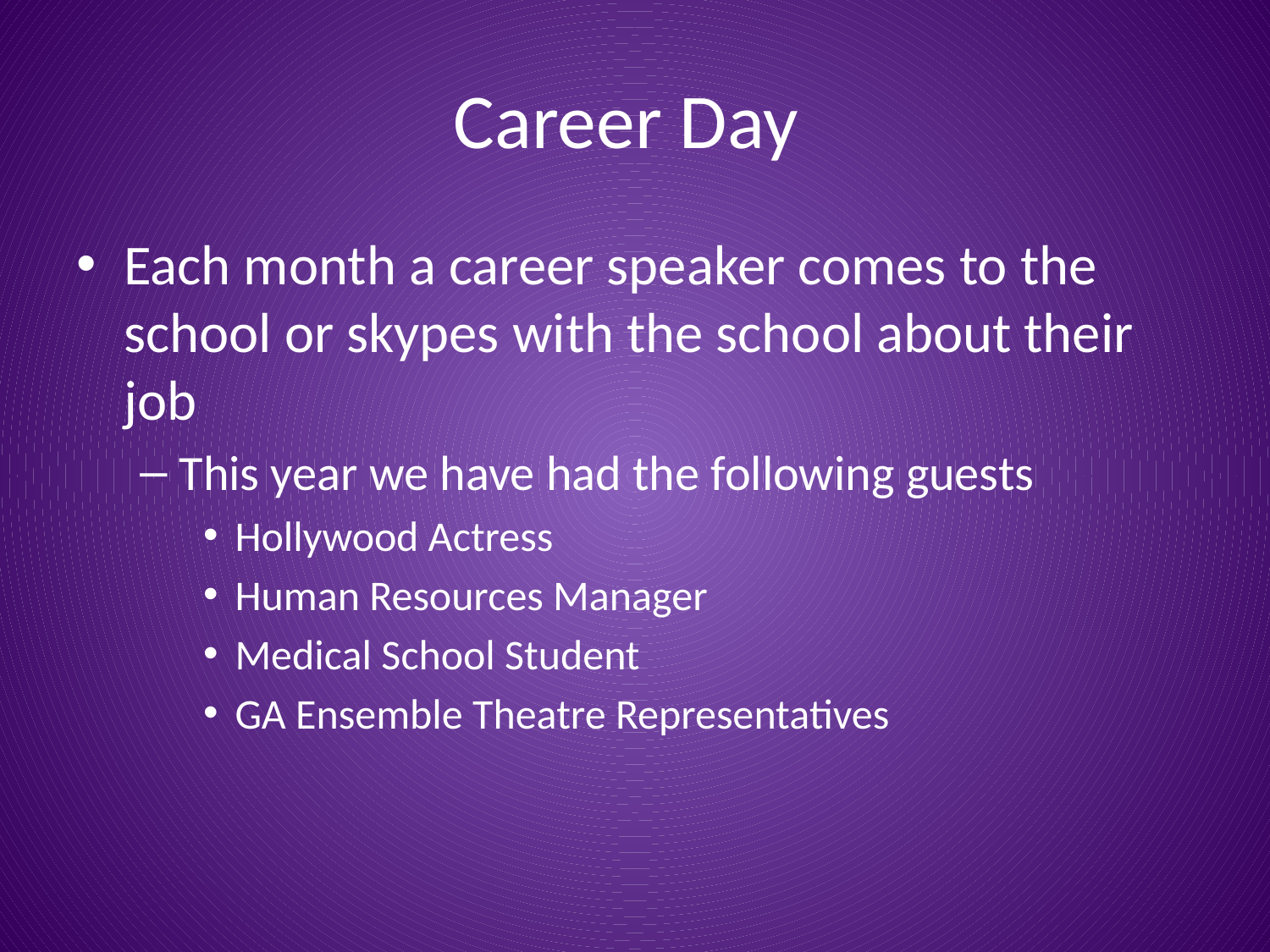

# Career Day
Each month a career speaker comes to the school or skypes with the school about their job
This year we have had the following guests
Hollywood Actress
Human Resources Manager
Medical School Student
GA Ensemble Theatre Representatives